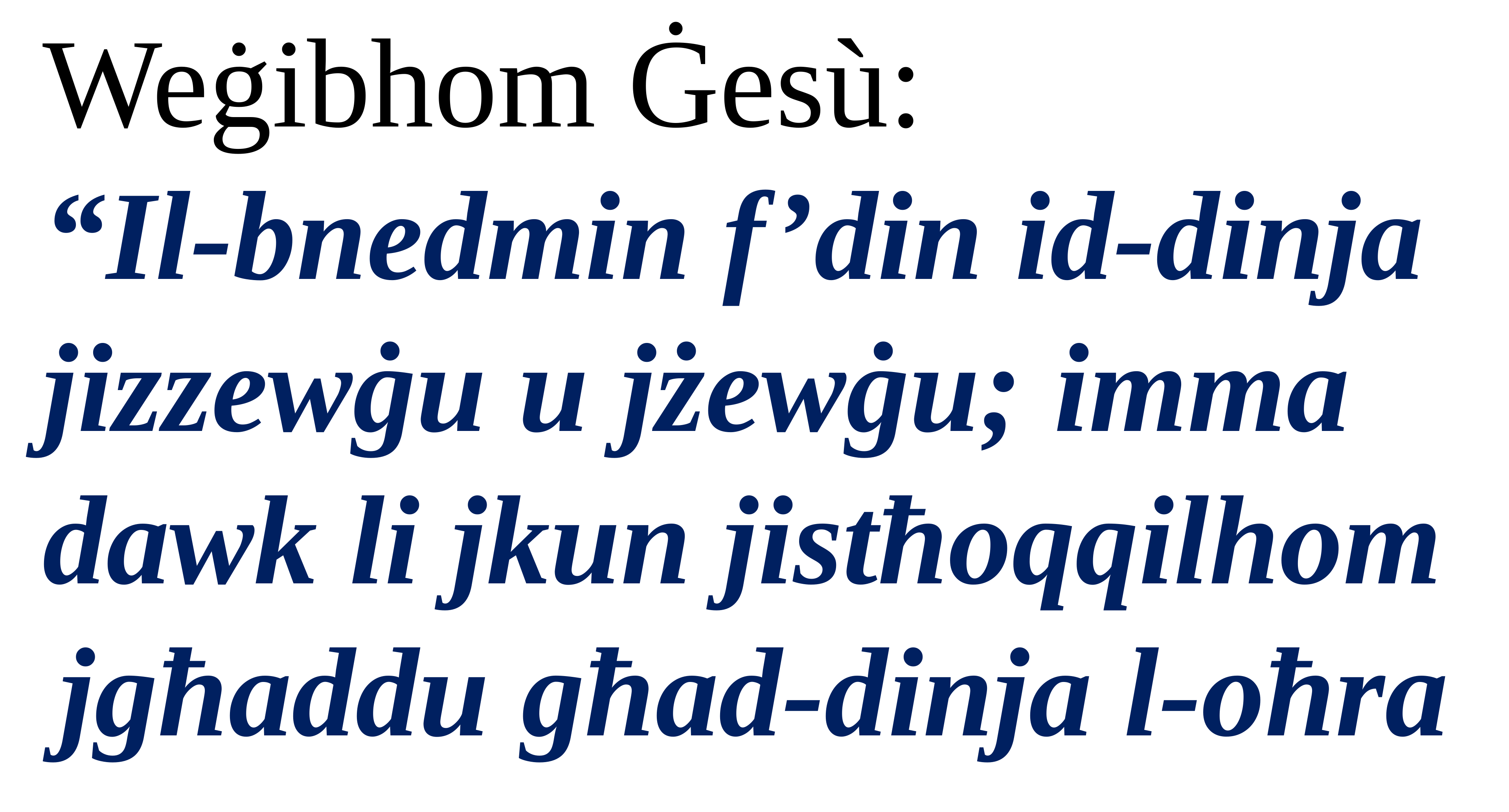

Weġibhom Ġesù:
“Il-bnedmin f’din id-dinja jizzewġu u jżewġu; imma dawk li jkun jistħoqqilhom
jgħaddu għad-dinja l-oħra